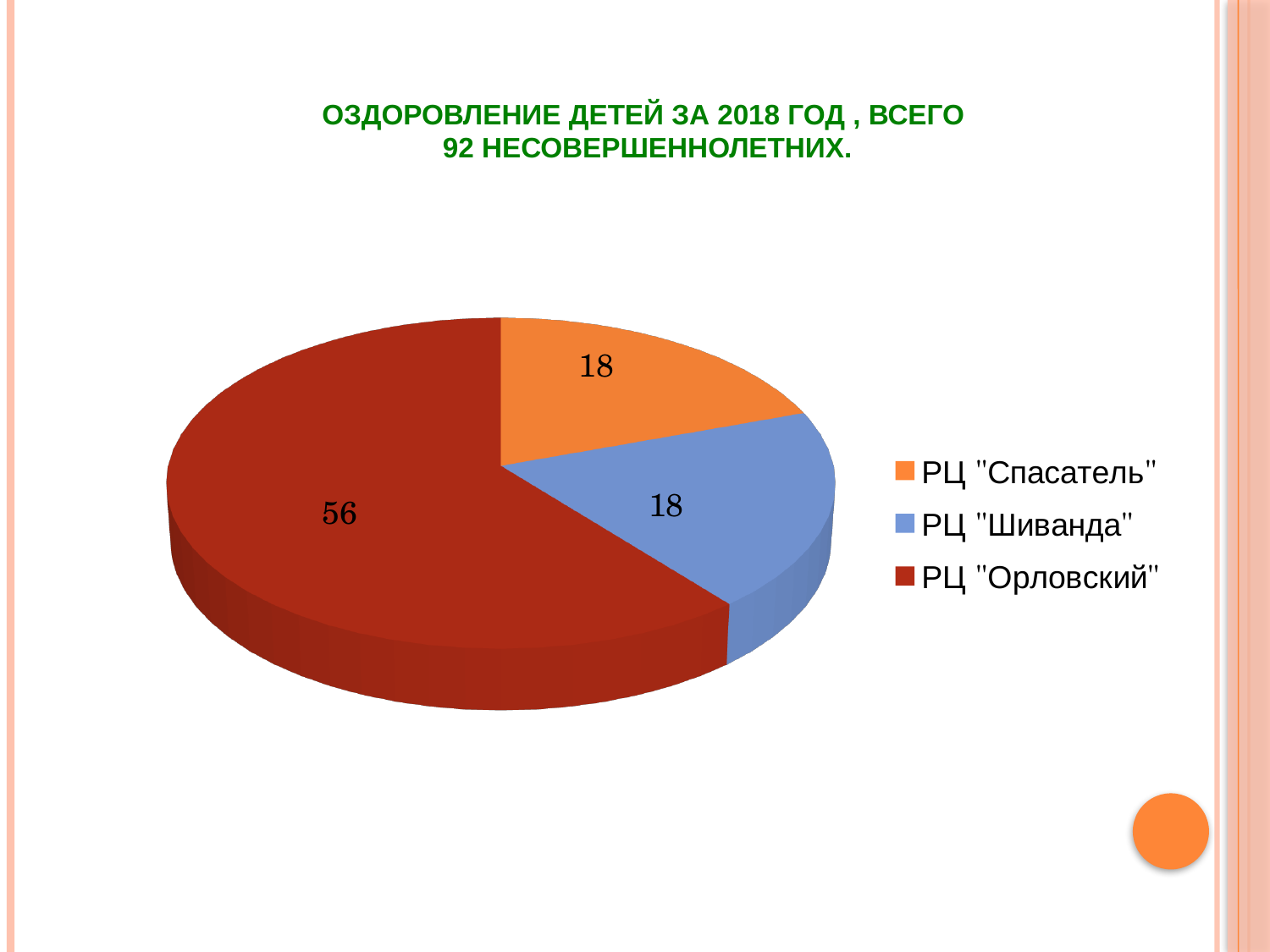

# Оздоровление детей за 2018 год , ВСЕГО 92 несовершеннолетних.

[unsupported chart]